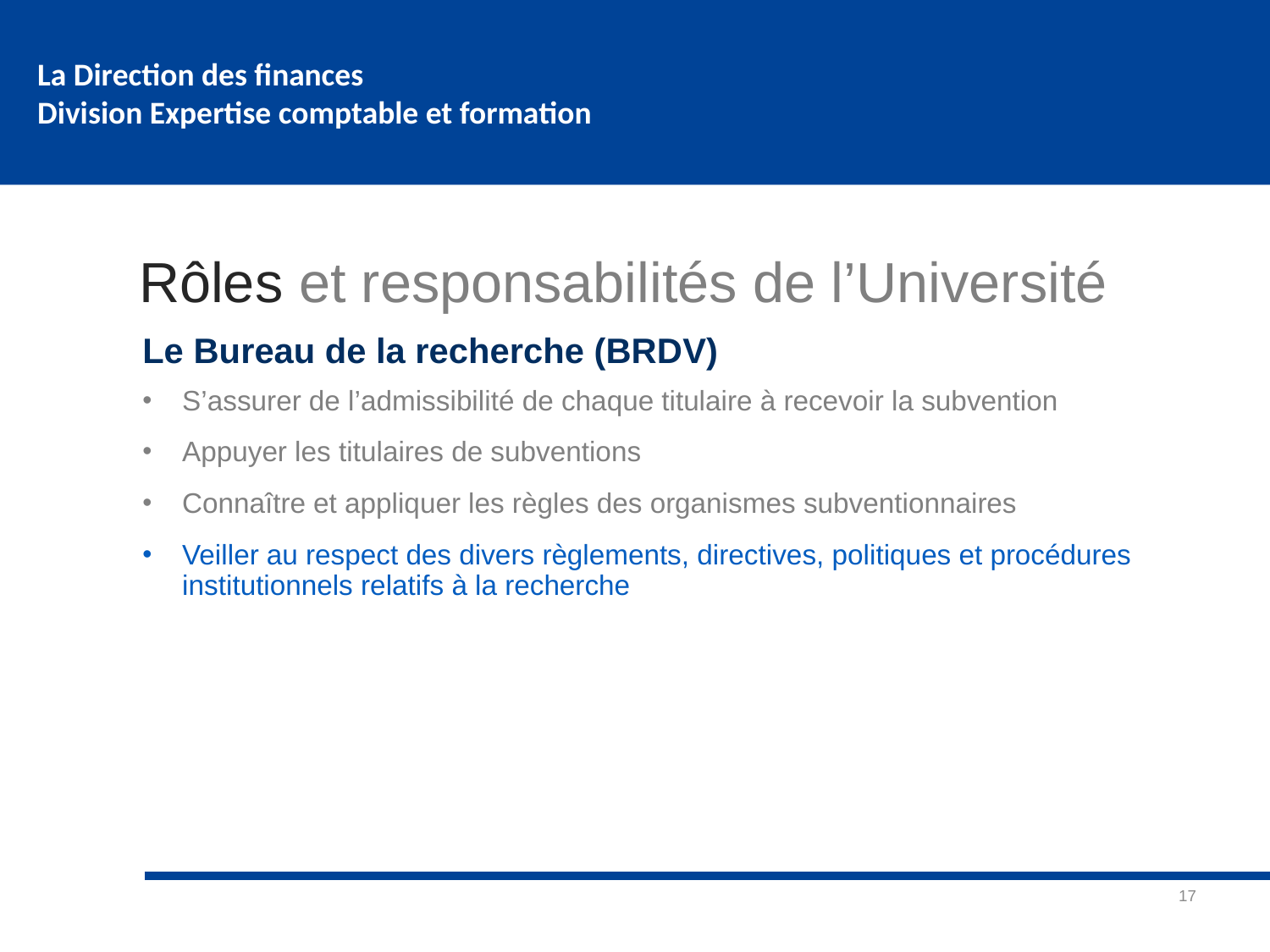

# Rôles et responsabilités de l’Université
Le Bureau de la recherche (BRDV)
S’assurer de l’admissibilité de chaque titulaire à recevoir la subvention
Appuyer les titulaires de subventions
Connaître et appliquer les règles des organismes subventionnaires
Veiller au respect des divers règlements, directives, politiques et procédures institutionnels relatifs à la recherche

17